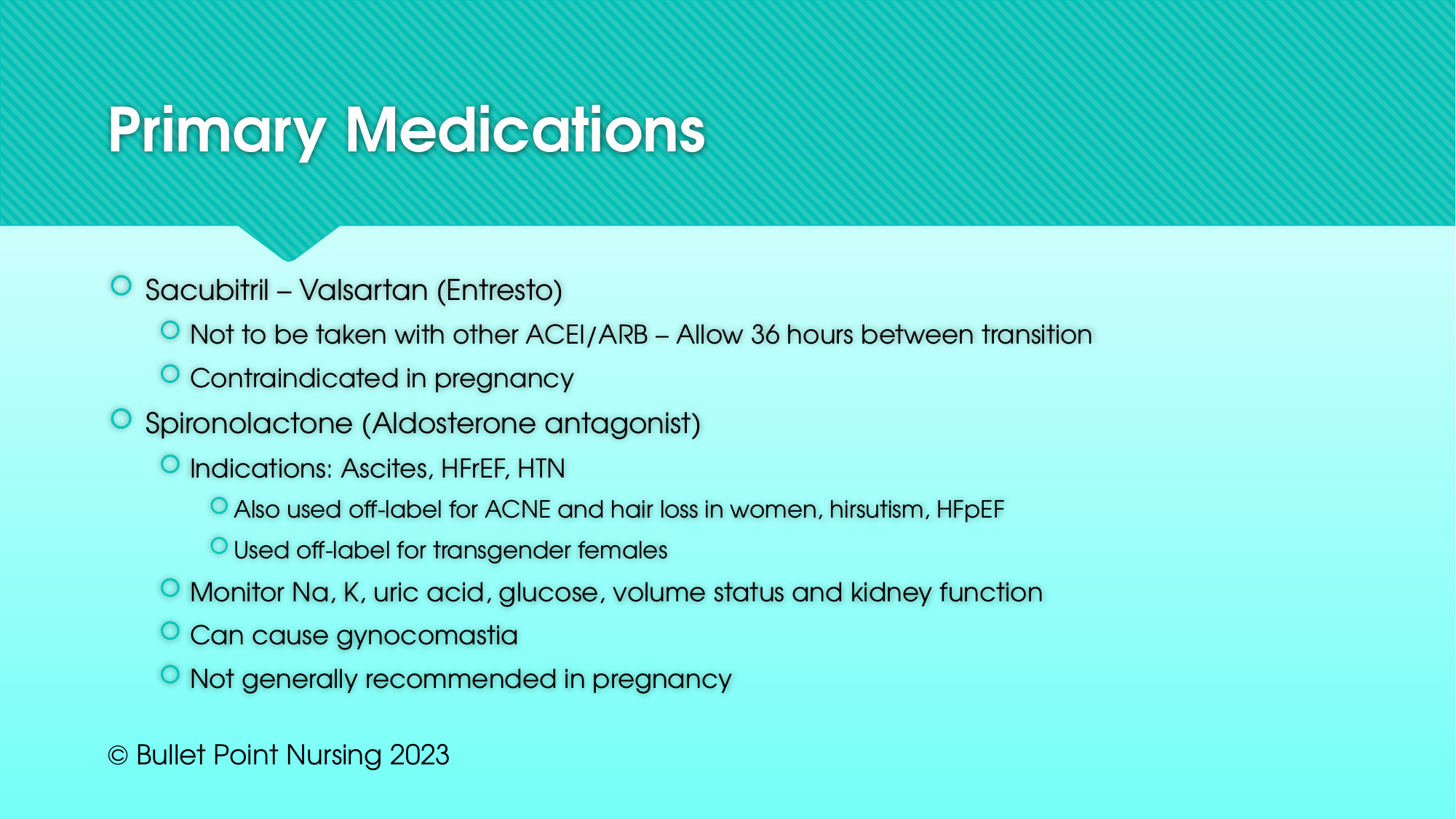

# Primary Medications
Sacubitril – Valsartan (Entresto)
Not to be taken with other ACEI/ARB – Allow 36 hours between transition
Contraindicated in pregnancy
Spironolactone (Aldosterone antagonist)
Indications: Ascites, HFrEF, HTN
Also used off-label for ACNE and hair loss in women, hirsutism, HFpEF
Used off-label for transgender females
Monitor Na, K, uric acid, glucose, volume status and kidney function
Can cause gynocomastia
Not generally recommended in pregnancy
© Bullet Point Nursing 2023